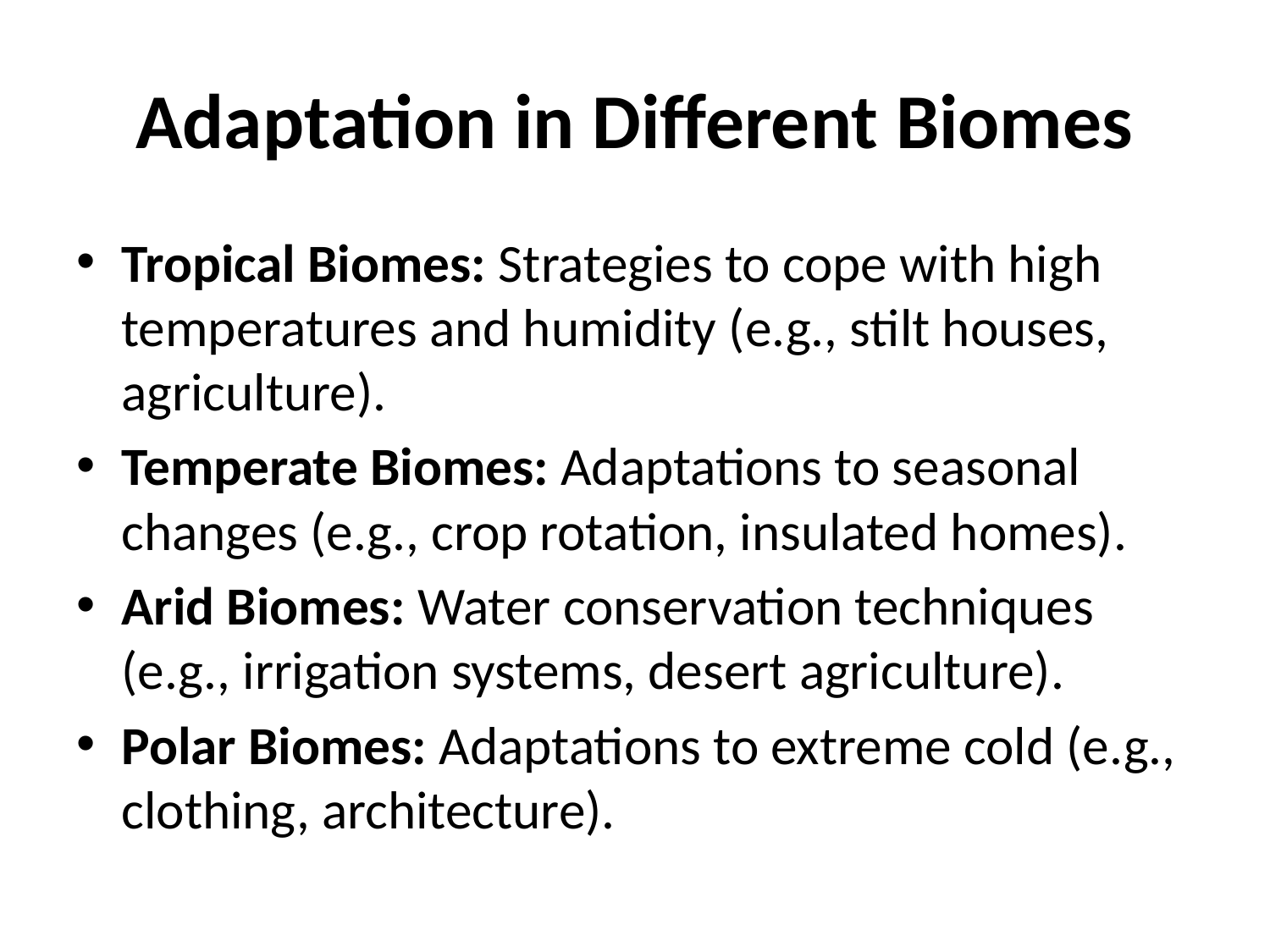

# Adaptation in Different Biomes
Tropical Biomes: Strategies to cope with high temperatures and humidity (e.g., stilt houses, agriculture).
Temperate Biomes: Adaptations to seasonal changes (e.g., crop rotation, insulated homes).
Arid Biomes: Water conservation techniques (e.g., irrigation systems, desert agriculture).
Polar Biomes: Adaptations to extreme cold (e.g., clothing, architecture).